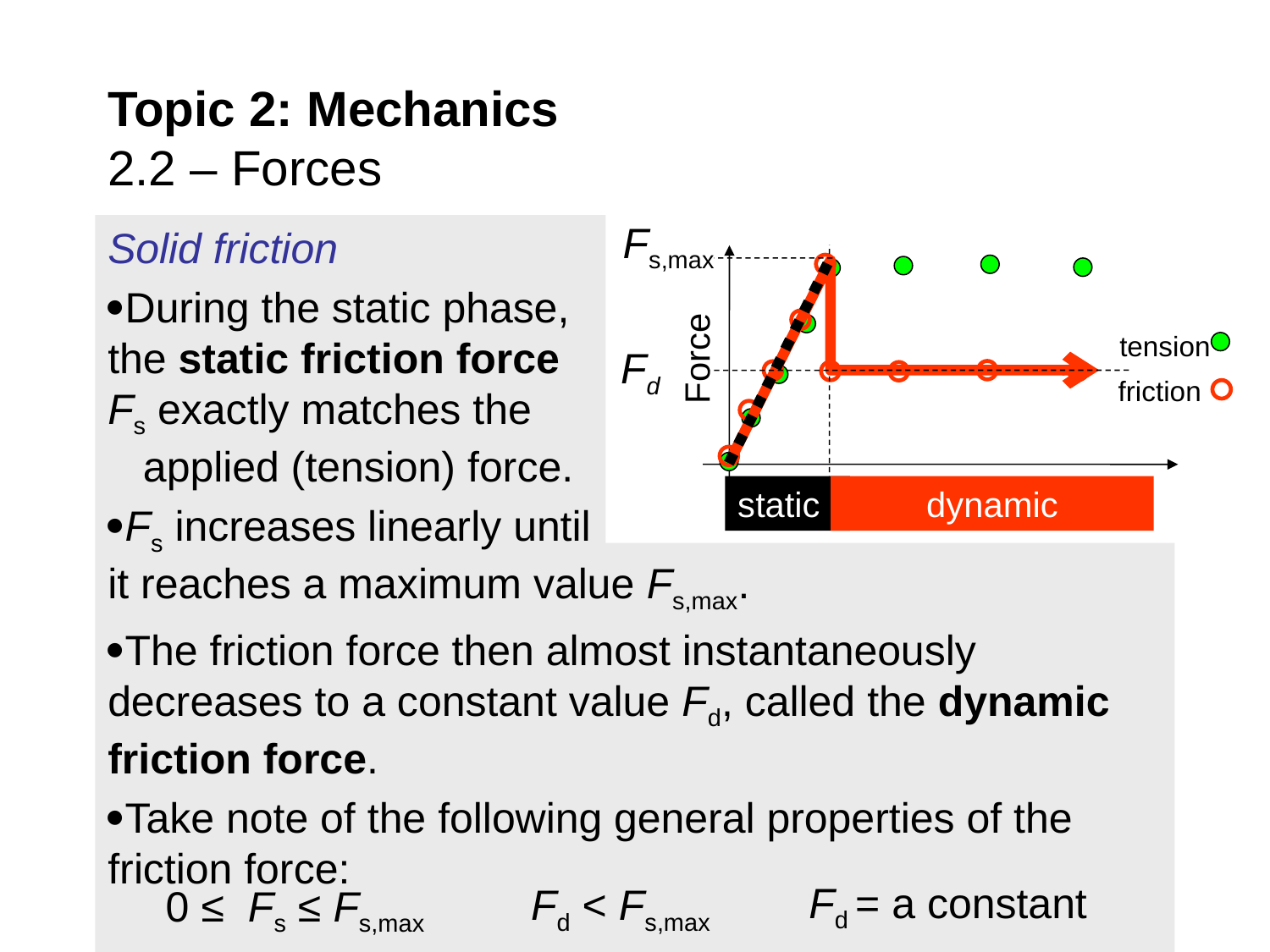

Topic 2: Mechanics
2.2 – Forces

Fs,max
Solid friction
•During the static phase,                                               the static friction force                                                   Fs exactly matches the                                                         applied (tension) force.
•Fs increases linearly until                                               it reaches a maximum value Fs,max.
•The friction force then almost instantaneously decreases to a constant value Fd, called the dynamic friction force.
•Take note of the following general properties of the friction force:

Force

Time

tension

friction

static
dynamic

Fd

Fd = a constant
Fd < Fs,max
0 ≤  Fs ≤ Fs,max